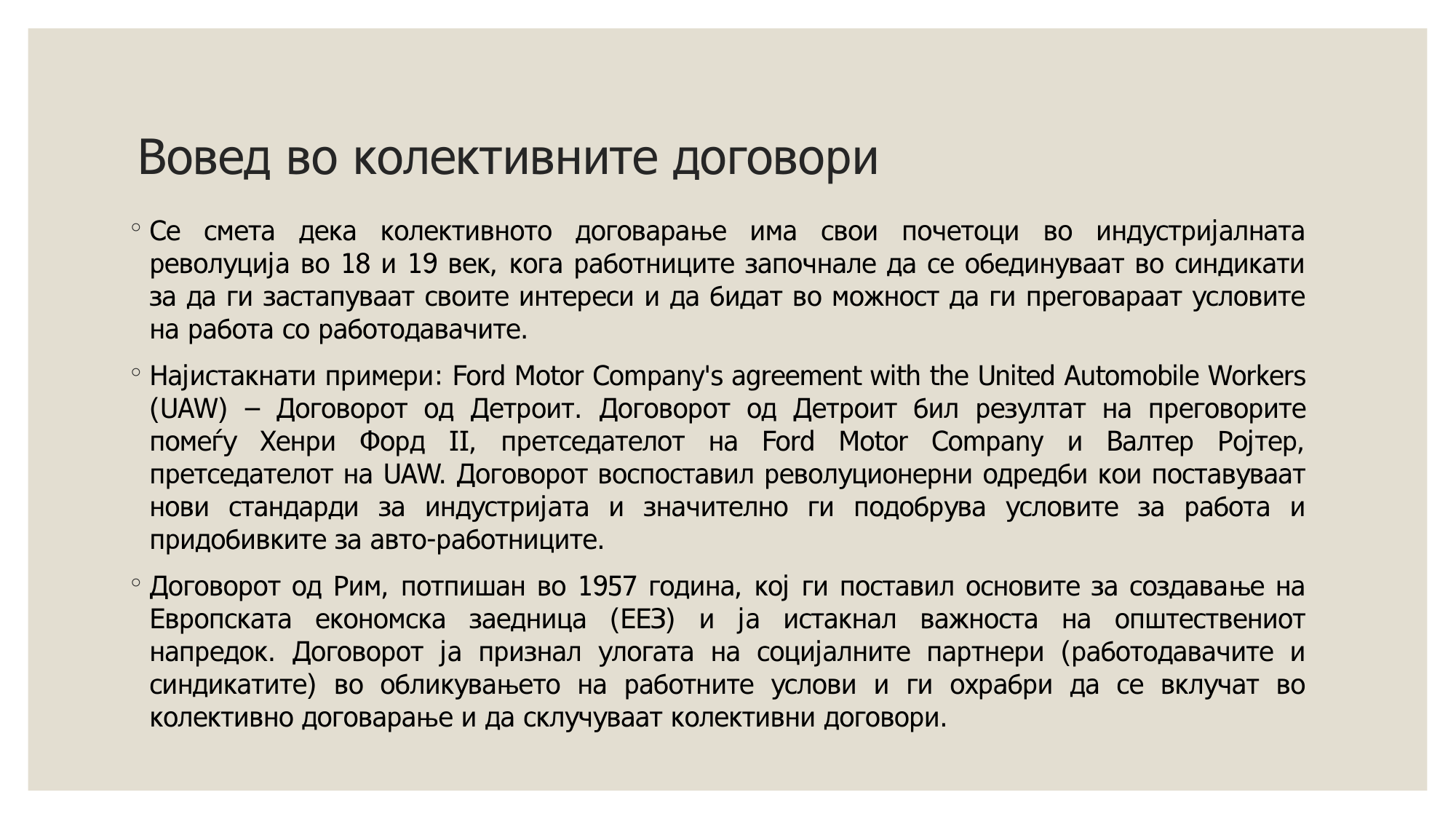

# Вовед во колективните договори
Се смета дека колективното договарање има свои почетоци во индустријалната револуција во 18 и 19 век, кога работниците започнале да се обединуваат во синдикати за да ги застапуваат своите интереси и да бидат во можност да ги преговараат условите на работа со работодавачите.
Најистакнати примери: Ford Motor Company's agreement with the United Automobile Workers (UAW) – Договорот од Детроит. Договорот од Детроит бил резултат на преговорите помеѓу Хенри Форд II, претседателот на Ford Motor Company и Валтер Ројтер, претседателот на UAW. Договорот воспоставил револуционерни одредби кои поставуваат нови стандарди за индустријата и значително ги подобрува условите за работа и придобивките за авто-работниците.
Договорот од Рим, потпишан во 1957 година, кој ги поставил основите за создавање на Европската економска заедница (ЕЕЗ) и ја истакнал важноста на општествениот напредок. Договорот ја признал улогата на социјалните партнери (работодавачите и синдикатите) во обликувањето на работните услови и ги охрабри да се вклучат во колективно договарање и да склучуваат колективни договори.